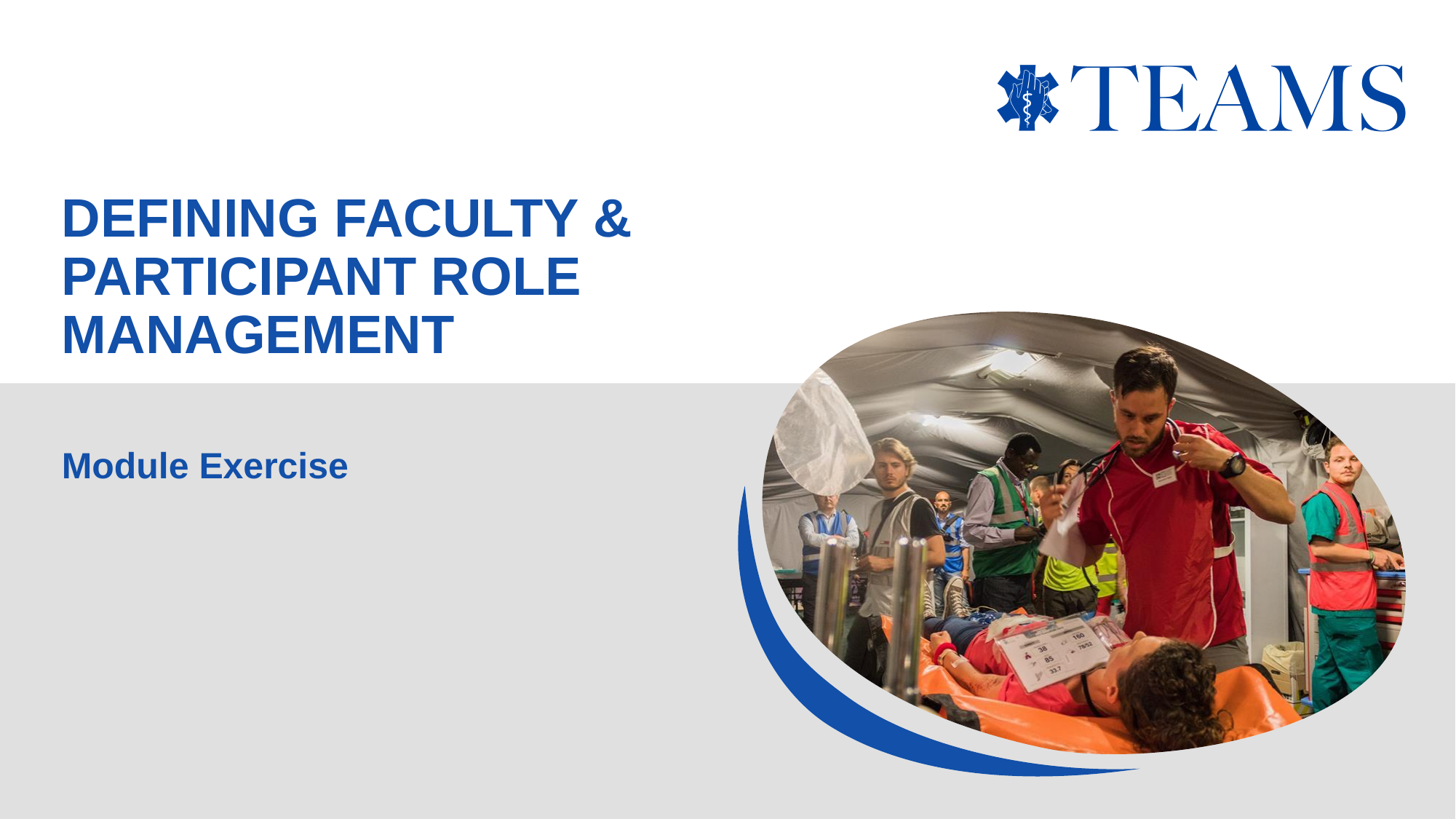

# DEFINING FACULTY & PARTICIPANT ROLE MANAGEMENT
Module Exercise